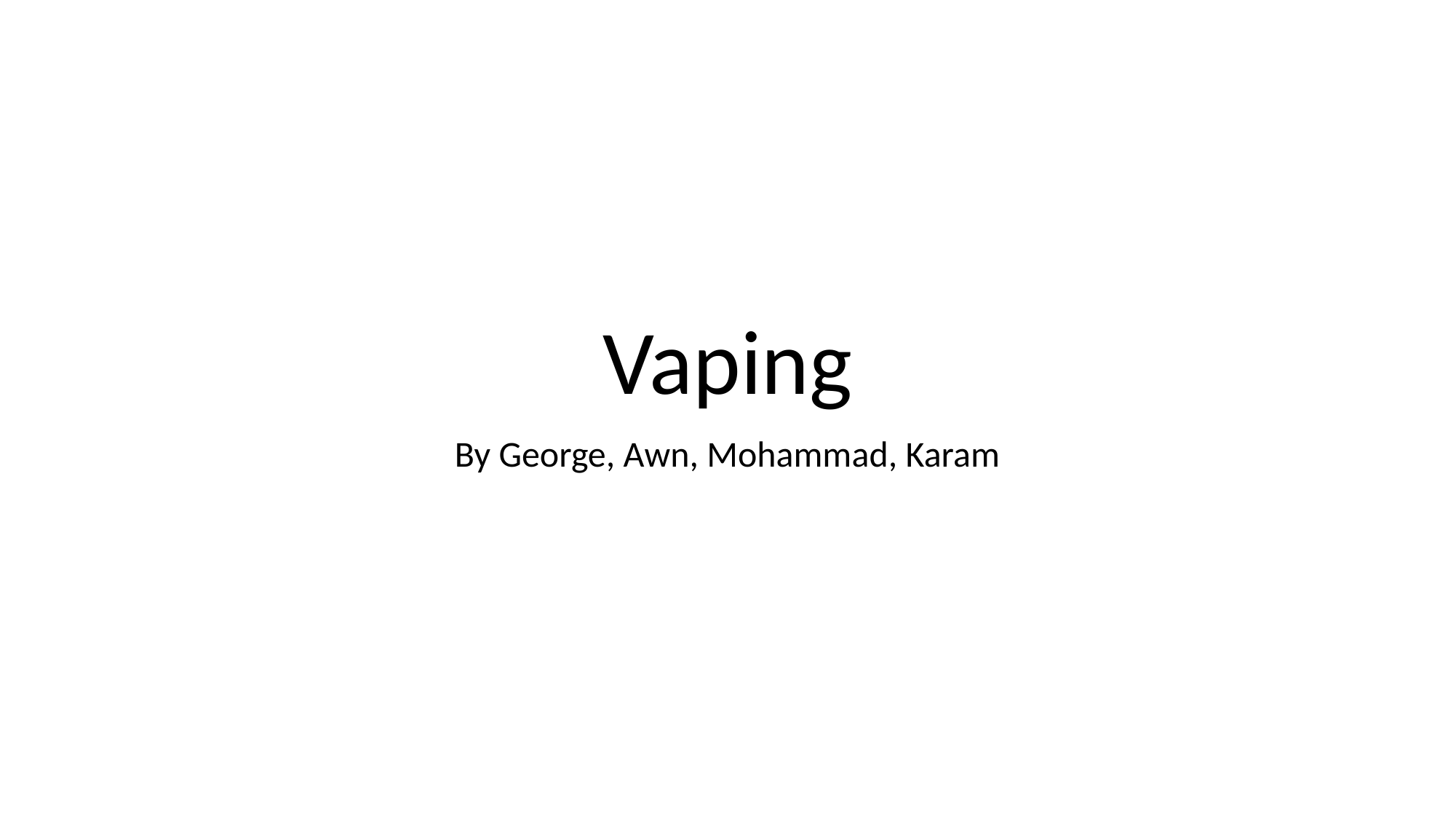

# Vaping
By George, Awn, Mohammad, Karam